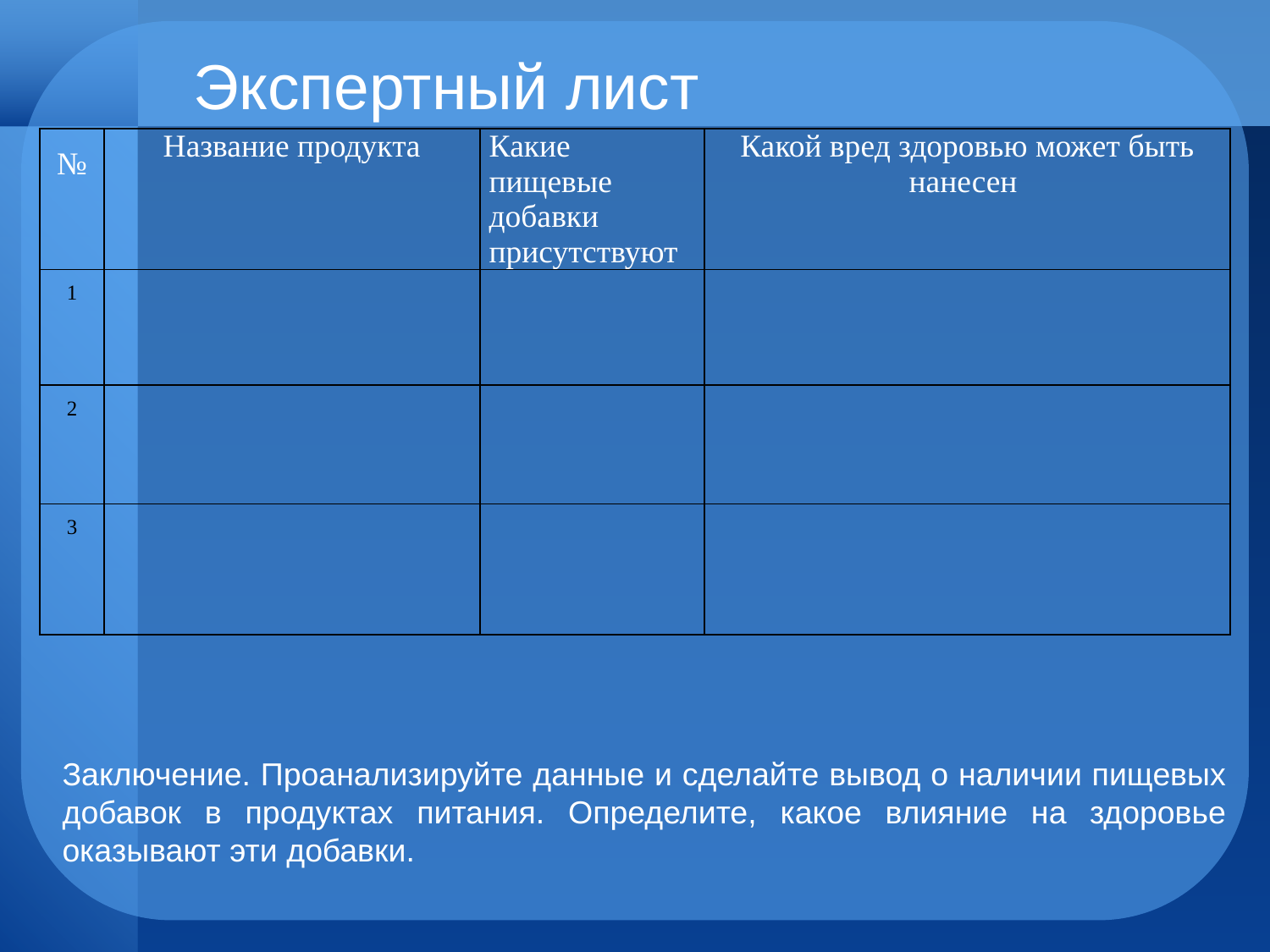

Экспертный лист
| № | Название продукта | Какие пищевые добавки присутствуют | Какой вред здоровью может быть нанесен |
| --- | --- | --- | --- |
| 1 |  |  |  |
| 2 |  |  |  |
| 3 |  |  |  |

Заключение. Проанализируйте данные и сделайте вывод о наличии пищевых добавок в продуктах питания. Определите, какое влияние на здоровье оказывают эти добавки.